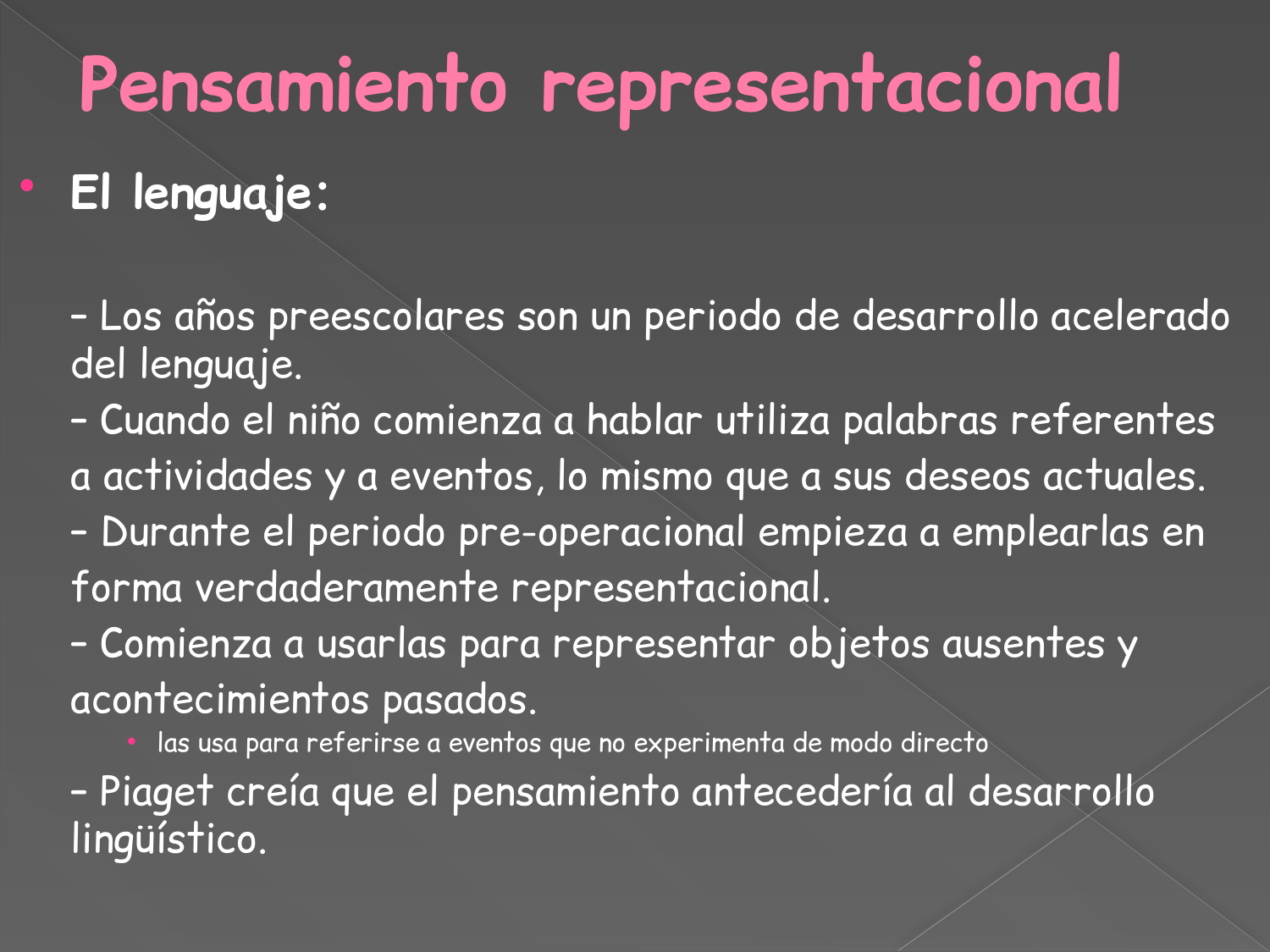

# Pensamiento representacional
El lenguaje:

	– Los años preescolares son un periodo de desarrollo acelerado del lenguaje.
	– Cuando el niño comienza a hablar utiliza palabras referentes
	a actividades y a eventos, lo mismo que a sus deseos actuales.
	– Durante el periodo pre-operacional empieza a emplearlas en
	forma verdaderamente representacional.
	– Comienza a usarlas para representar objetos ausentes y
	acontecimientos pasados.
las usa para referirse a eventos que no experimenta de modo directo
	– Piaget creía que el pensamiento antecedería al desarrollo lingüístico.